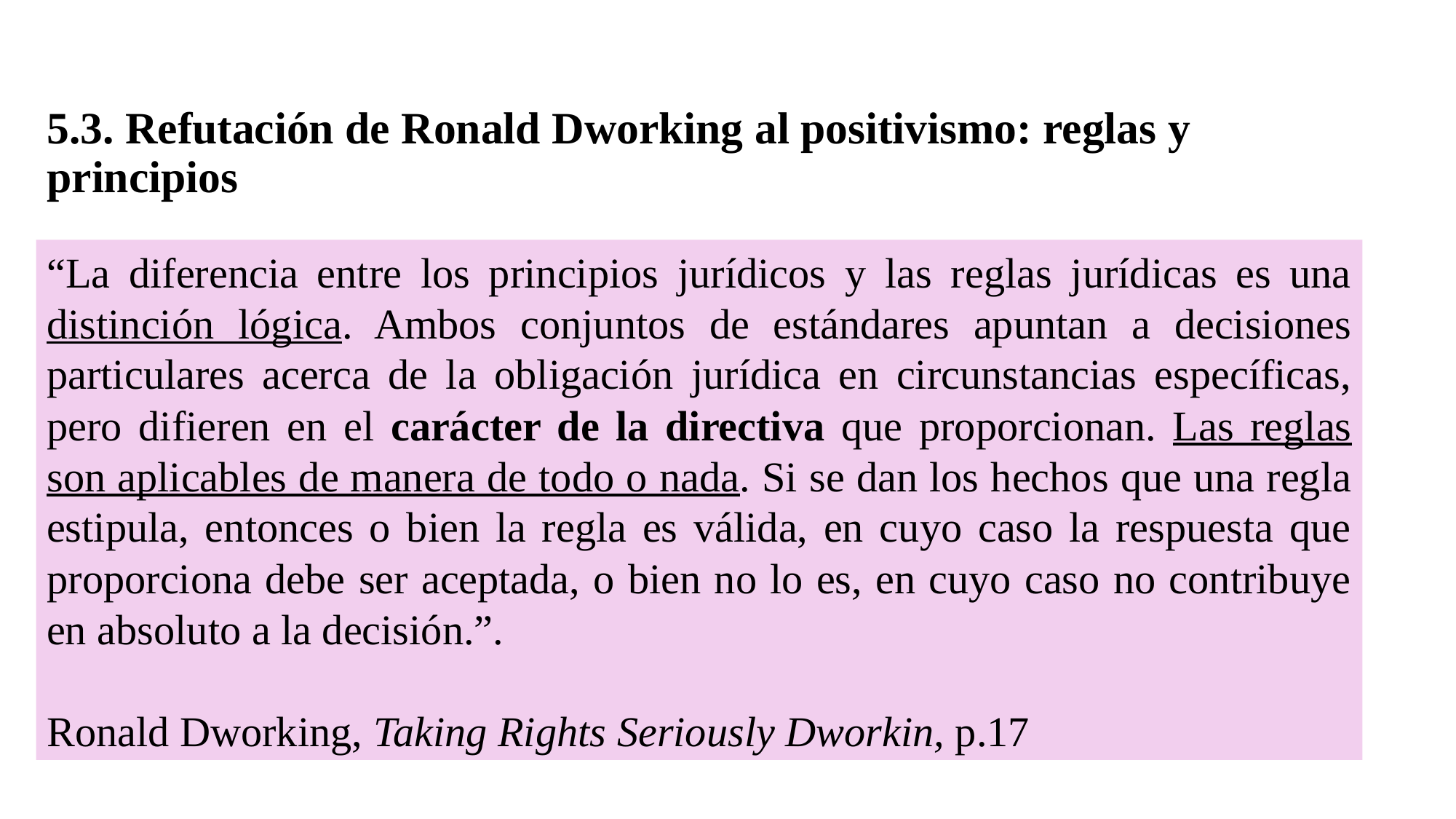

# 5.3. Refutación de Ronald Dworking al positivismo: reglas y principios

“La diferencia entre los principios jurídicos y las reglas jurídicas es una distinción lógica. Ambos conjuntos de estándares apuntan a decisiones particulares acerca de la obligación jurídica en circunstancias específicas, pero difieren en el carácter de la directiva que proporcionan. Las reglas son aplicables de manera de todo o nada. Si se dan los hechos que una regla estipula, entonces o bien la regla es válida, en cuyo caso la respuesta que proporciona debe ser aceptada, o bien no lo es, en cuyo caso no contribuye en absoluto a la decisión.”.

Ronald Dworking, Taking Rights Seriously Dworkin, p.17